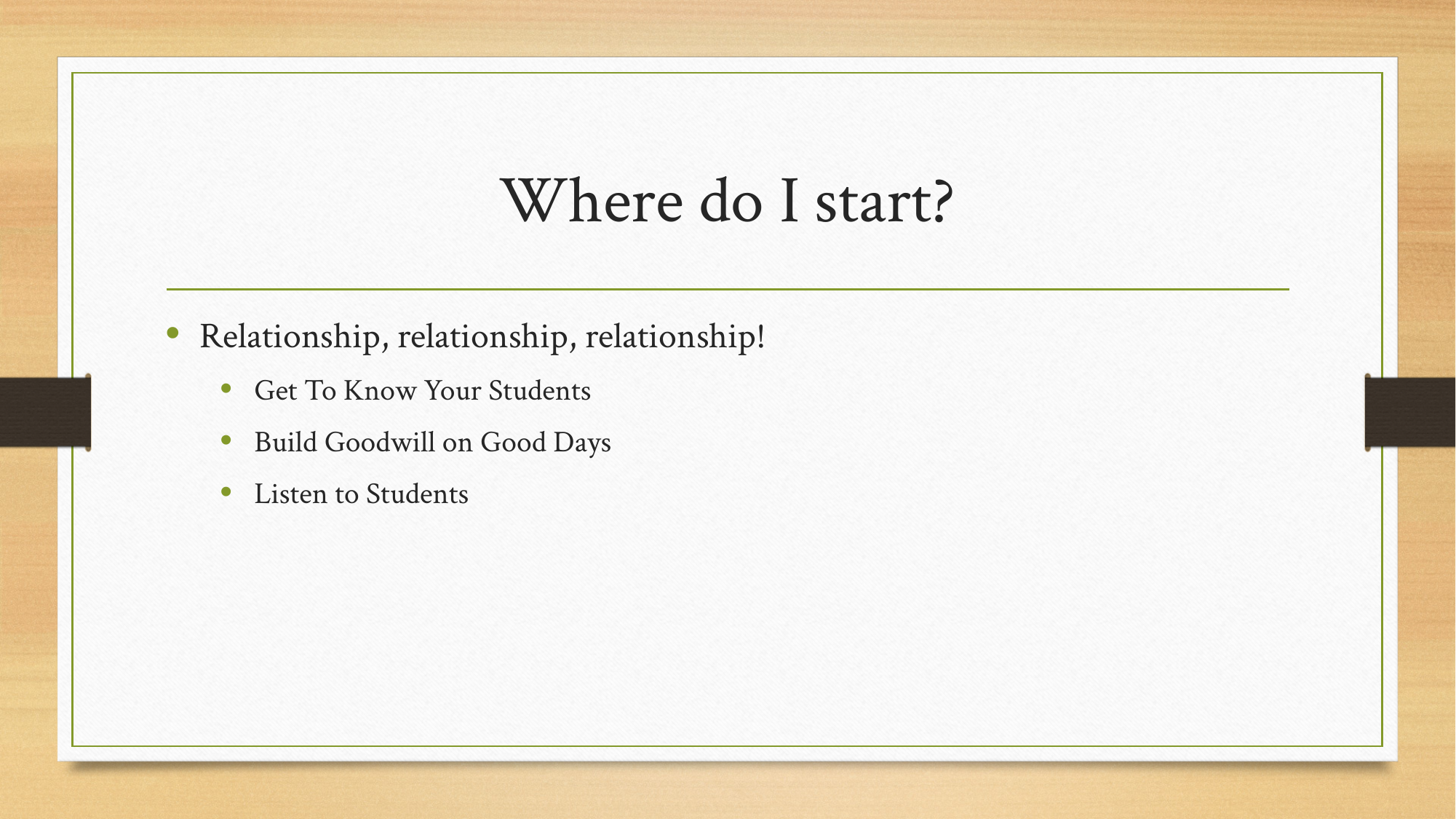

# Where do I start?
Relationship, relationship, relationship!
Get To Know Your Students
Build Goodwill on Good Days
Listen to Students